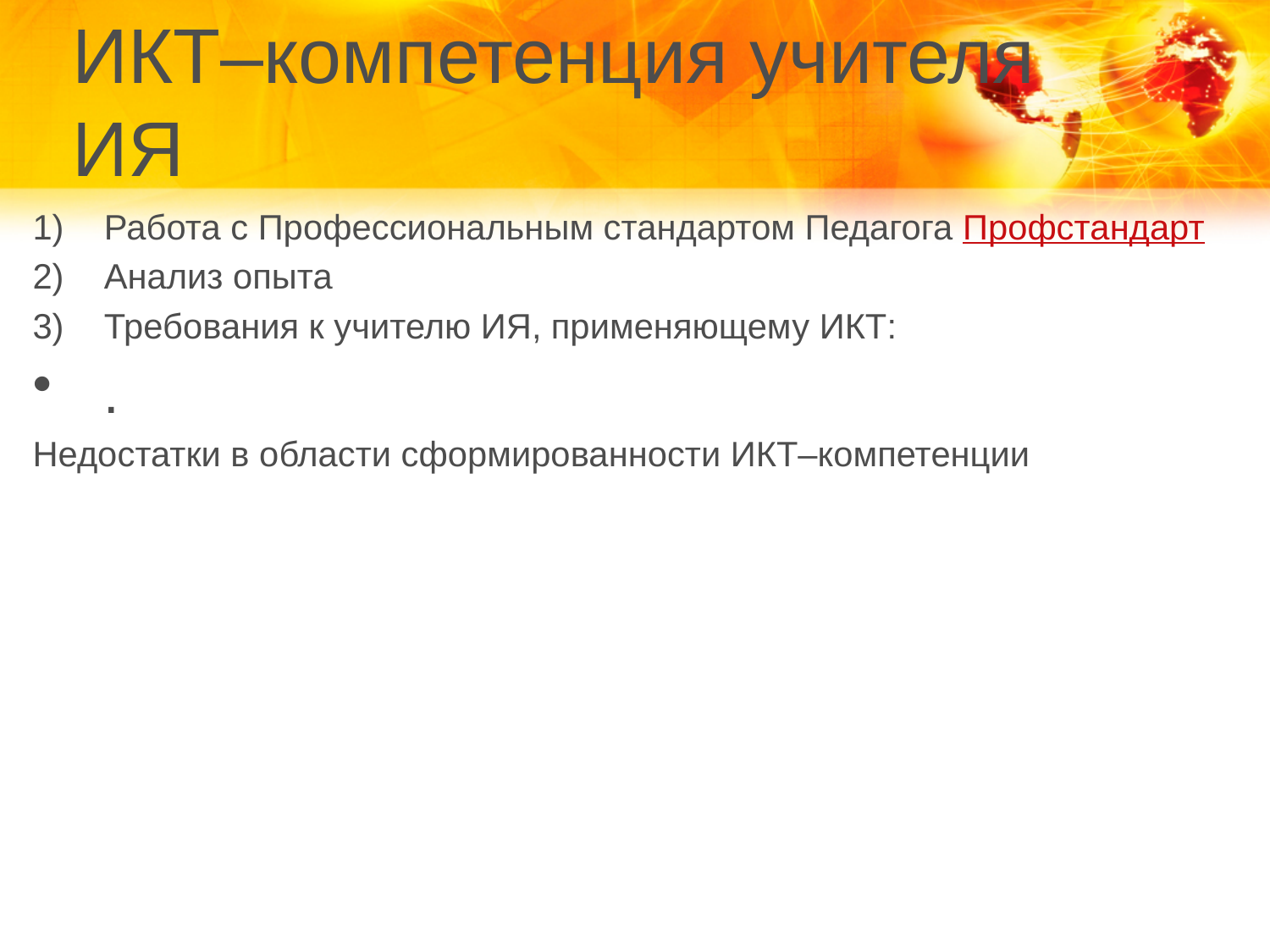

# ИКТ–компетенция учителя ИЯ
Работа с Профессиональным стандартом Педагога Профстандарт
Анализ опыта
Требования к учителю ИЯ, применяющему ИКТ:
.
Недостатки в области сформированности ИКТ–компетенции